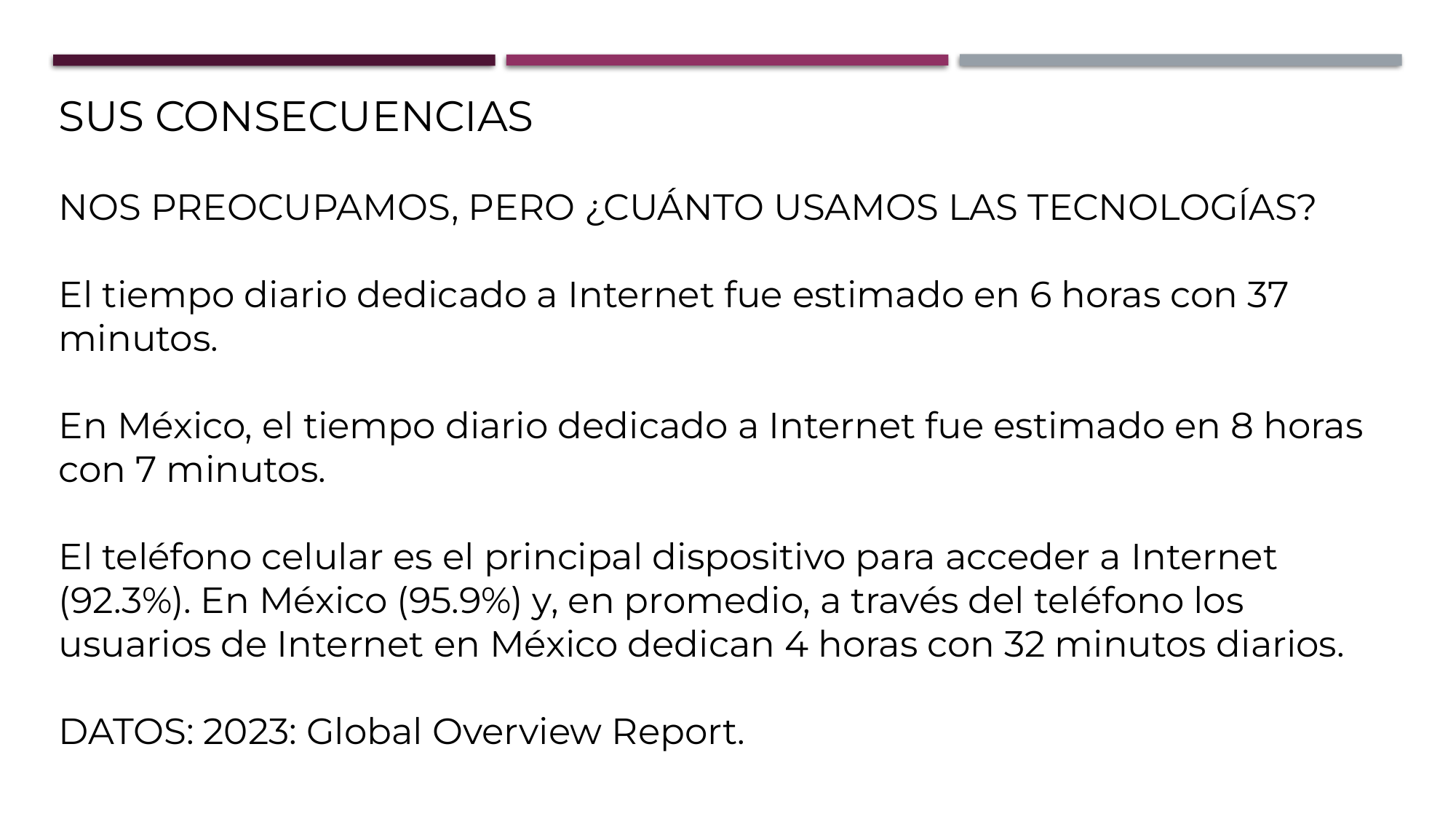

SUS CONSECUENCIAS

NOS PREOCUPAMOS, PERO ¿CUÁNTO USAMOS LAS TECNOLOGÍAS?

El tiempo diario dedicado a Internet fue estimado en 6 horas con 37 minutos.

En México, el tiempo diario dedicado a Internet fue estimado en 8 horas con 7 minutos.

El teléfono celular es el principal dispositivo para acceder a Internet (92.3%). En México (95.9%) y, en promedio, a través del teléfono los usuarios de Internet en México dedican 4 horas con 32 minutos diarios.

DATOS: 2023: Global Overview Report.